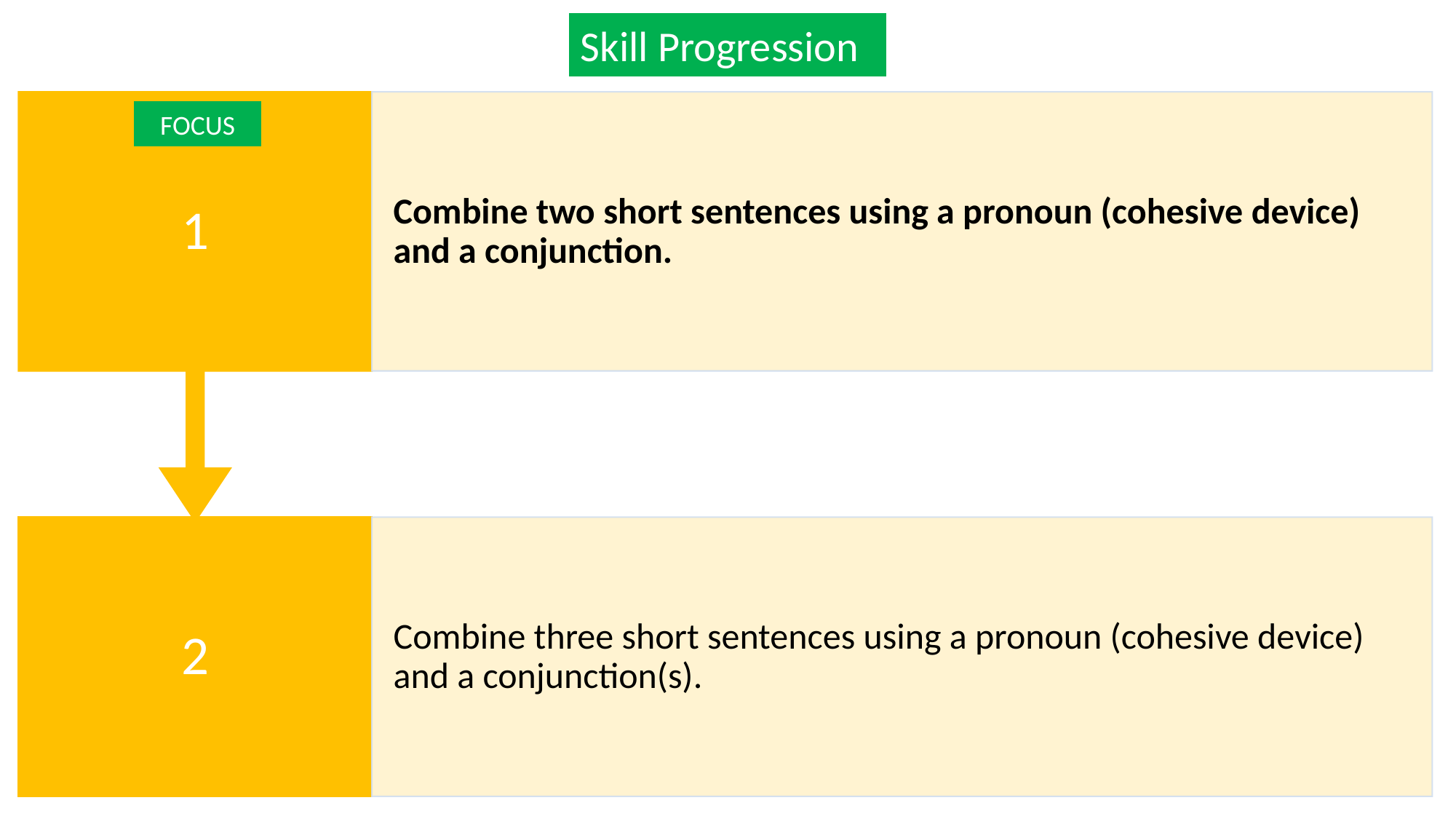

Skill Progression
2
Combine three short sentences using a pronoun (cohesive device) and a conjunction(s).
1
Combine two short sentences using a pronoun (cohesive device) and a conjunction.
FOCUS